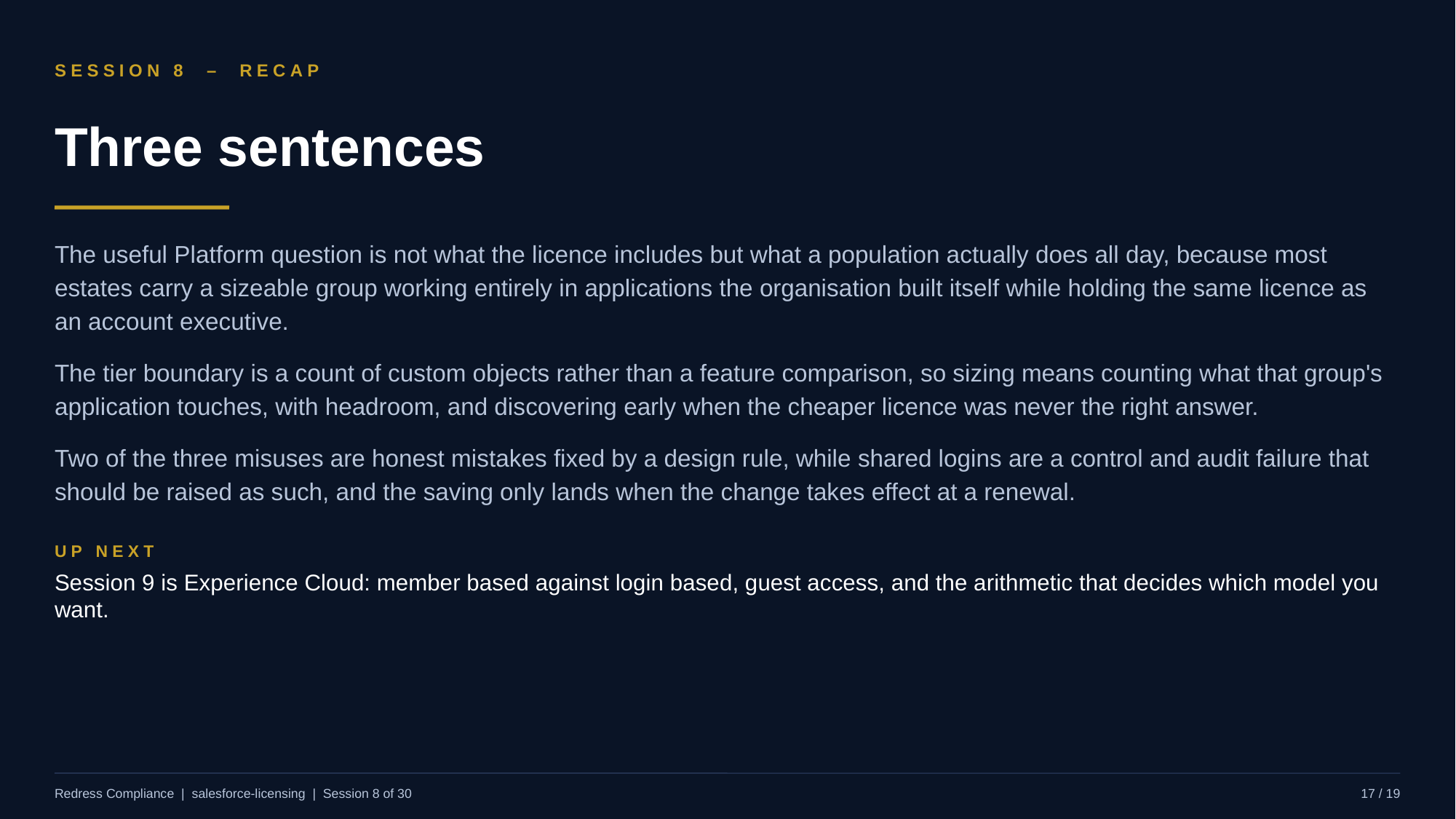

SESSION 8  –  RECAP
Three sentences

The useful Platform question is not what the licence includes but what a population actually does all day, because most estates carry a sizeable group working entirely in applications the organisation built itself while holding the same licence as an account executive.
The tier boundary is a count of custom objects rather than a feature comparison, so sizing means counting what that group's application touches, with headroom, and discovering early when the cheaper licence was never the right answer.
Two of the three misuses are honest mistakes fixed by a design rule, while shared logins are a control and audit failure that should be raised as such, and the saving only lands when the change takes effect at a renewal.
UP NEXT
Session 9 is Experience Cloud: member based against login based, guest access, and the arithmetic that decides which model you want.

Redress Compliance  |  salesforce-licensing  |  Session 8 of 30
17 / 19